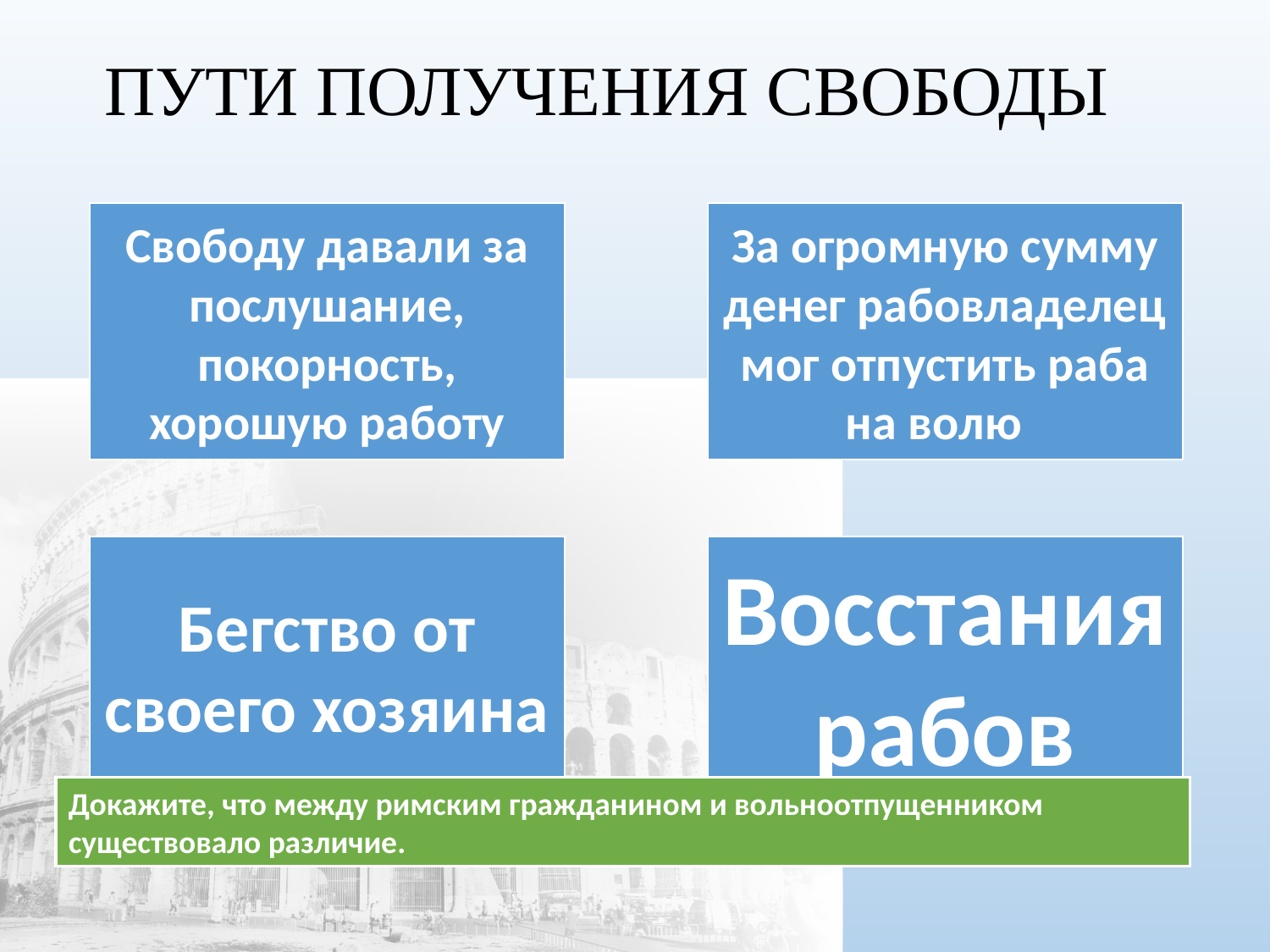

# ПУТИ ПОЛУЧЕНИЯ СВОБОДЫ
Свободу давали за послушание, покорность, хорошую работу
За огромную сумму денег рабовладелец мог отпустить раба на волю
Бегство от своего хозяина
Восстания рабов
Докажите, что между римским гражданином и вольноотпущенником существовало различие.